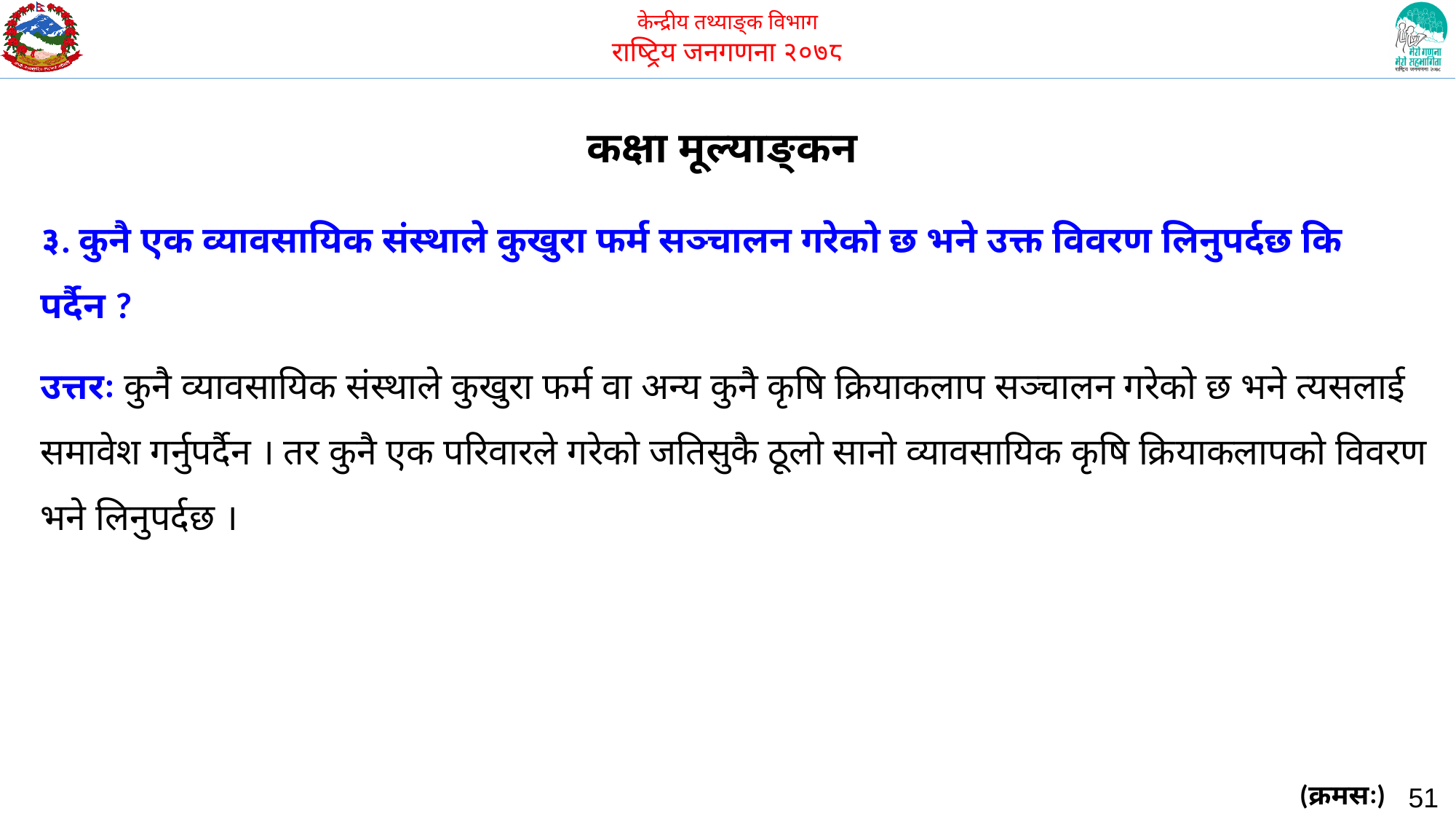

# कक्षा मूल्याङ्कन
३. कुनै एक व्यावसायिक संस्थाले कुखुरा फर्म सञ्चालन गरेको छ भने उक्त विवरण लिनुपर्दछ कि पर्दैन ?
उत्तरः कुनै व्यावसायिक संस्थाले कुखुरा फर्म वा अन्य कुनै कृषि क्रियाकलाप सञ्चालन गरेको छ भने त्यसलाई समावेश गर्नुपर्दैन । तर कुनै एक परिवारले गरेको जतिसुकै ठूलो सानो व्यावसायिक कृषि क्रियाकलापको विवरण भने लिनुपर्दछ ।

(क्रमसः)
51